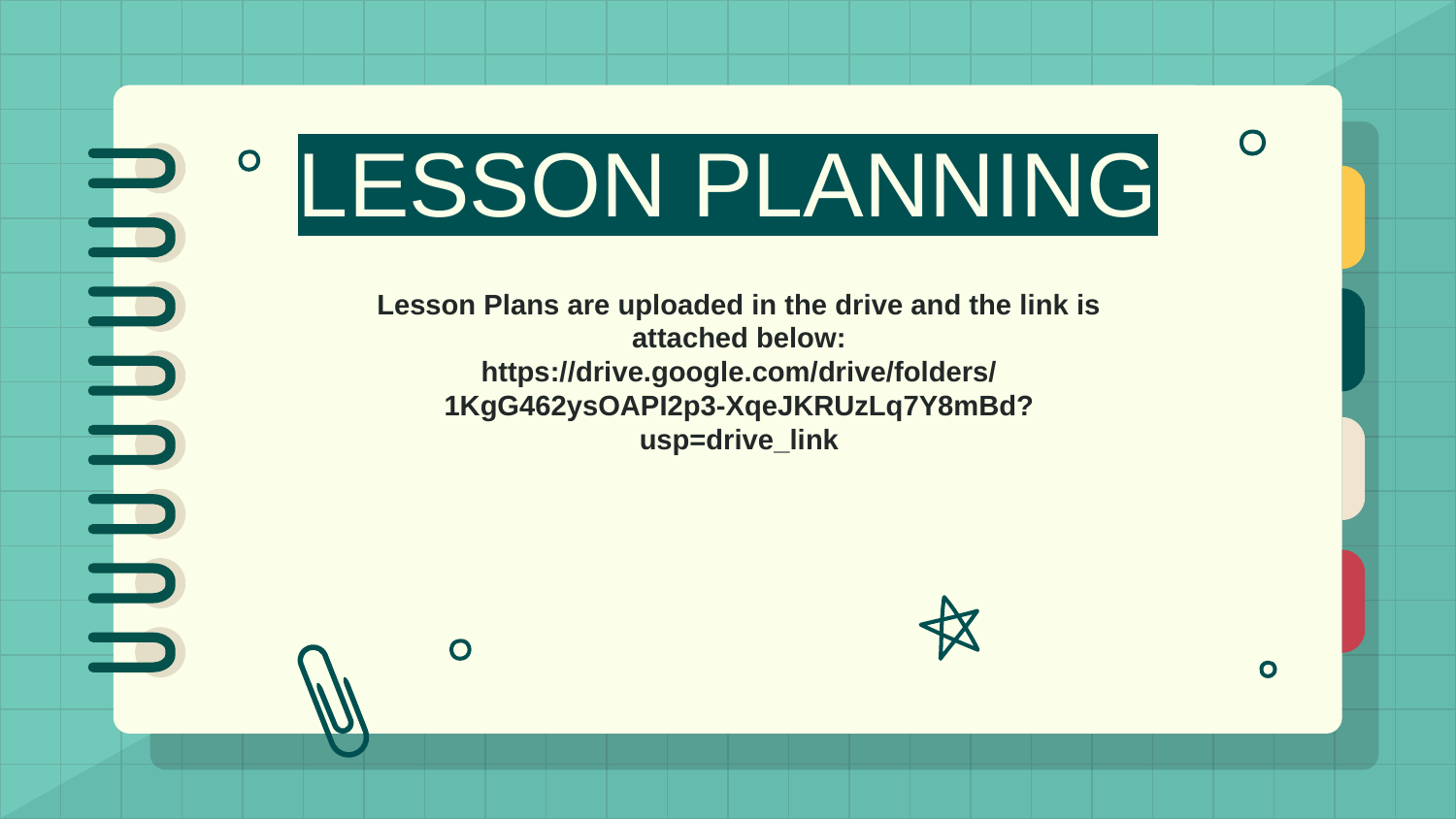

# LESSON PLANNING
Lesson Plans are uploaded in the drive and the link is attached below:
https://drive.google.com/drive/folders/1KgG462ysOAPI2p3-XqeJKRUzLq7Y8mBd?usp=drive_link